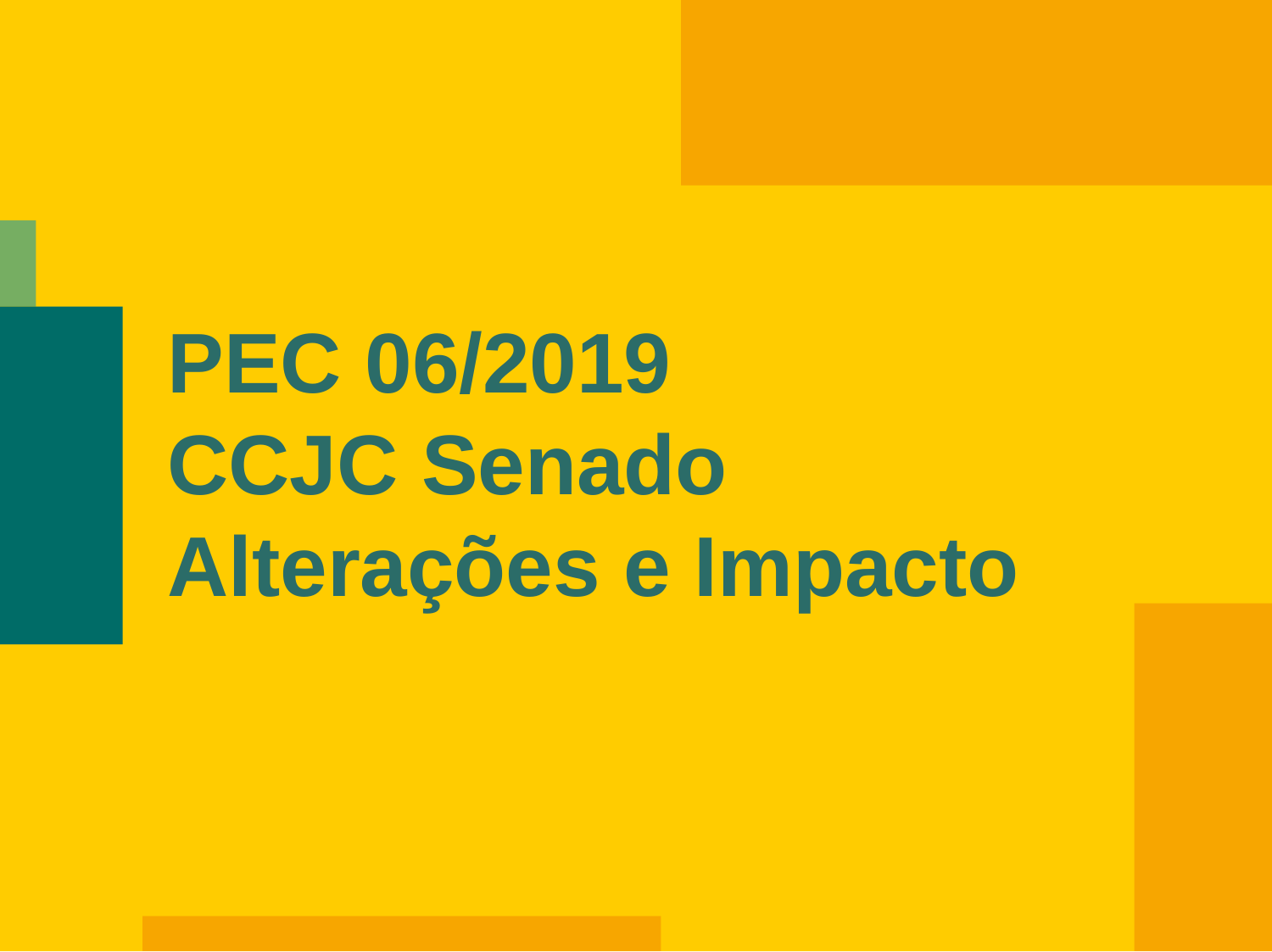

# PEC 06/2019 CCJC Senado Alterações e Impacto